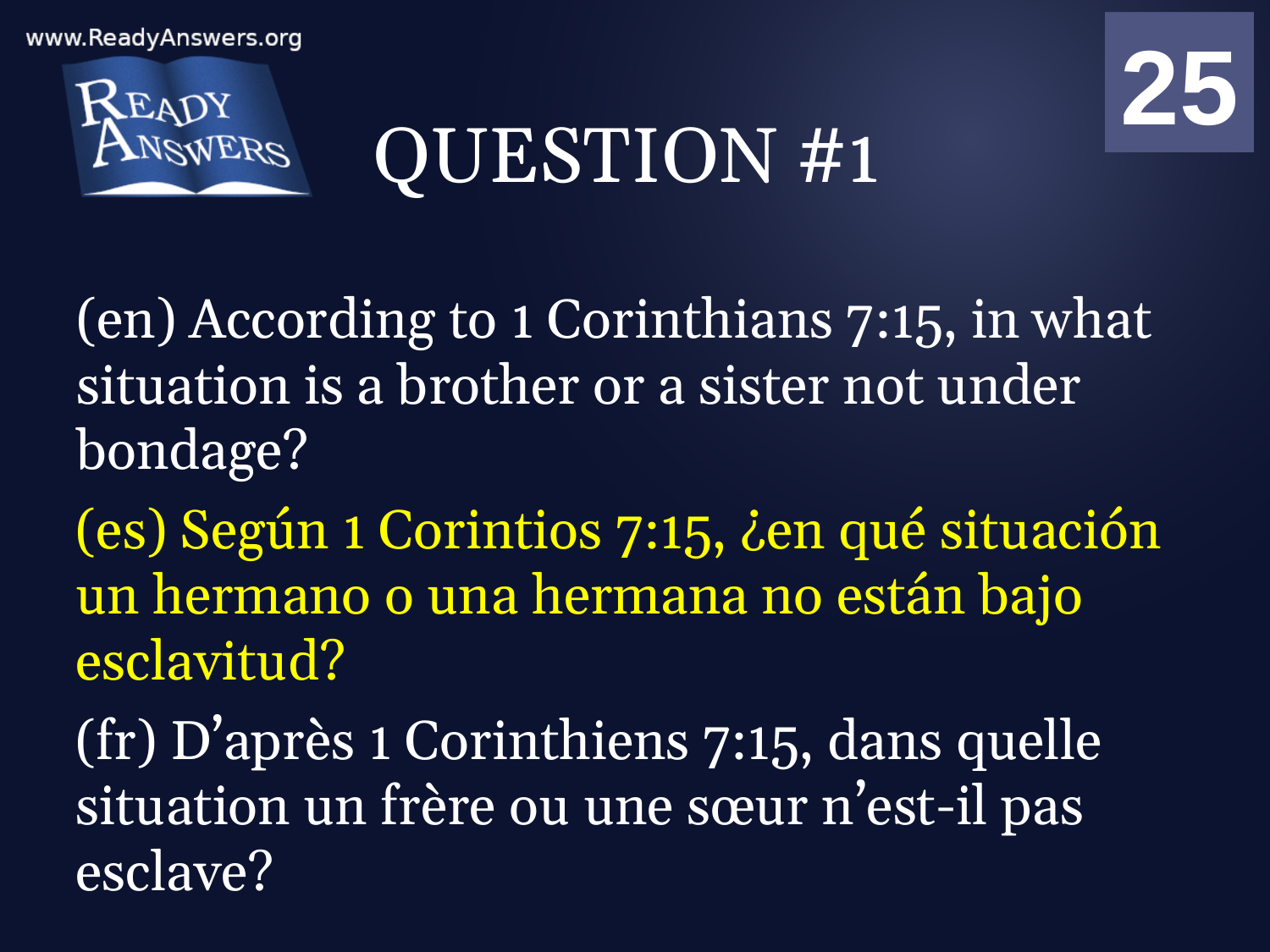

01
02
03
04
05
06
07
08
09
10
11
12
13
14
15
16
17
18
19
20
21
22
23
24
25
00
# QUESTION #1
(en) According to 1 Corinthians 7:15, in what situation is a brother or a sister not under bondage?
(es) Según 1 Corintios 7:15, ¿en qué situación un hermano o una hermana no están bajo esclavitud?
(fr) D’après 1 Corinthiens 7:15, dans quelle situation un frère ou une sœur n’est-il pas esclave?